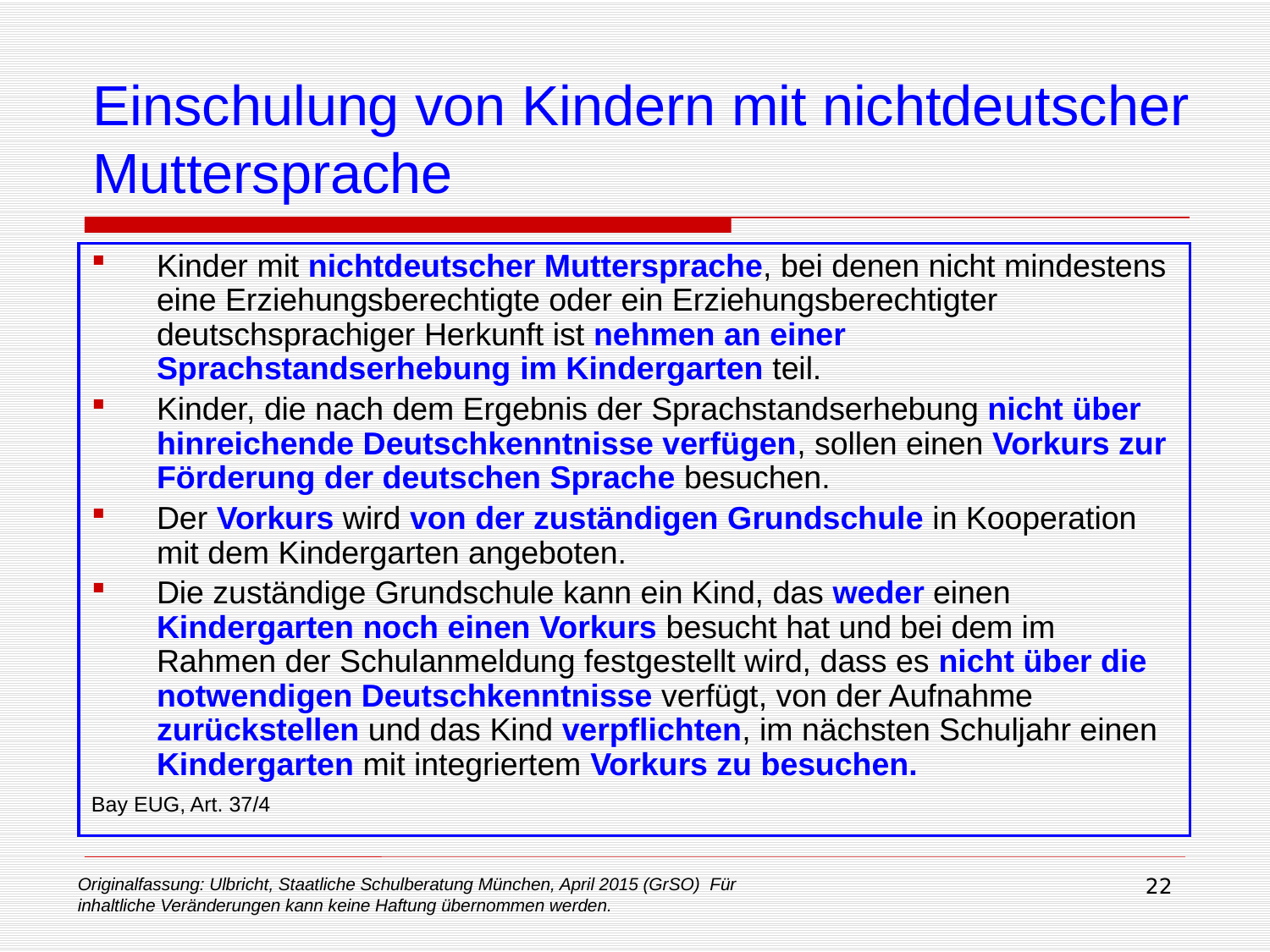

# Einschulung von Kindern mit nichtdeutscher Muttersprache
Kinder mit nichtdeutscher Muttersprache, bei denen nicht mindestens eine Erziehungsberechtigte oder ein Erziehungsberechtigter deutschsprachiger Herkunft ist nehmen an einer Sprachstandserhebung im Kindergarten teil.
Kinder, die nach dem Ergebnis der Sprachstandserhebung nicht über hinreichende Deutschkenntnisse verfügen, sollen einen Vorkurs zur Förderung der deutschen Sprache besuchen.
Der Vorkurs wird von der zuständigen Grundschule in Kooperation mit dem Kindergarten angeboten.
Die zuständige Grundschule kann ein Kind, das weder einen Kindergarten noch einen Vorkurs besucht hat und bei dem im Rahmen der Schulanmeldung festgestellt wird, dass es nicht über die notwendigen Deutschkenntnisse verfügt, von der Aufnahme zurückstellen und das Kind verpflichten, im nächsten Schuljahr einen Kindergarten mit integriertem Vorkurs zu besuchen.
Bay EUG, Art. 37/4
Originalfassung: Ulbricht, Staatliche Schulberatung München, April 2015 (GrSO)  Für inhaltliche Veränderungen kann keine Haftung übernommen werden.
22